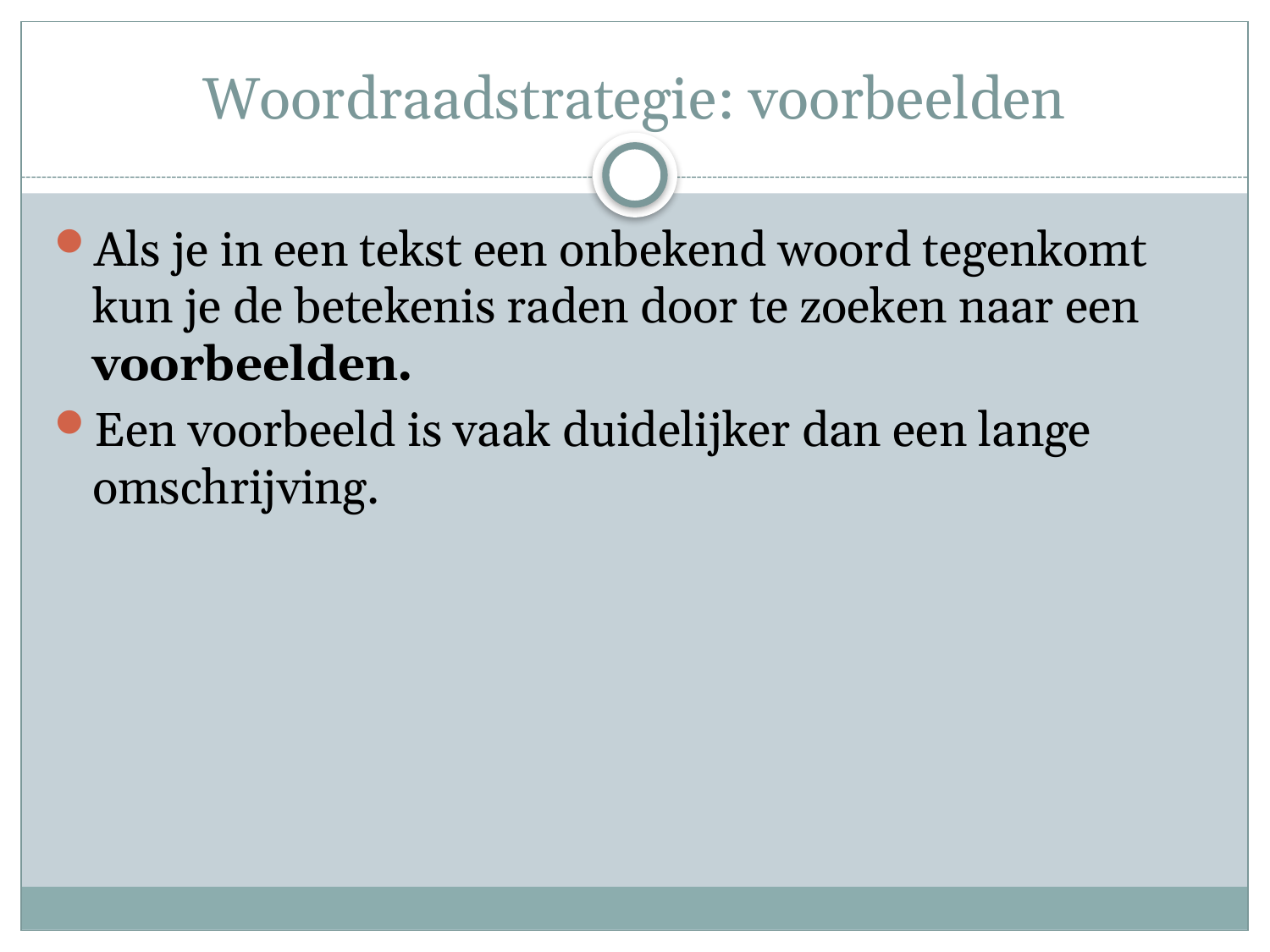

# Woordraadstrategie: voorbeelden
Als je in een tekst een onbekend woord tegenkomt kun je de betekenis raden door te zoeken naar een voorbeelden.
Een voorbeeld is vaak duidelijker dan een lange omschrijving.